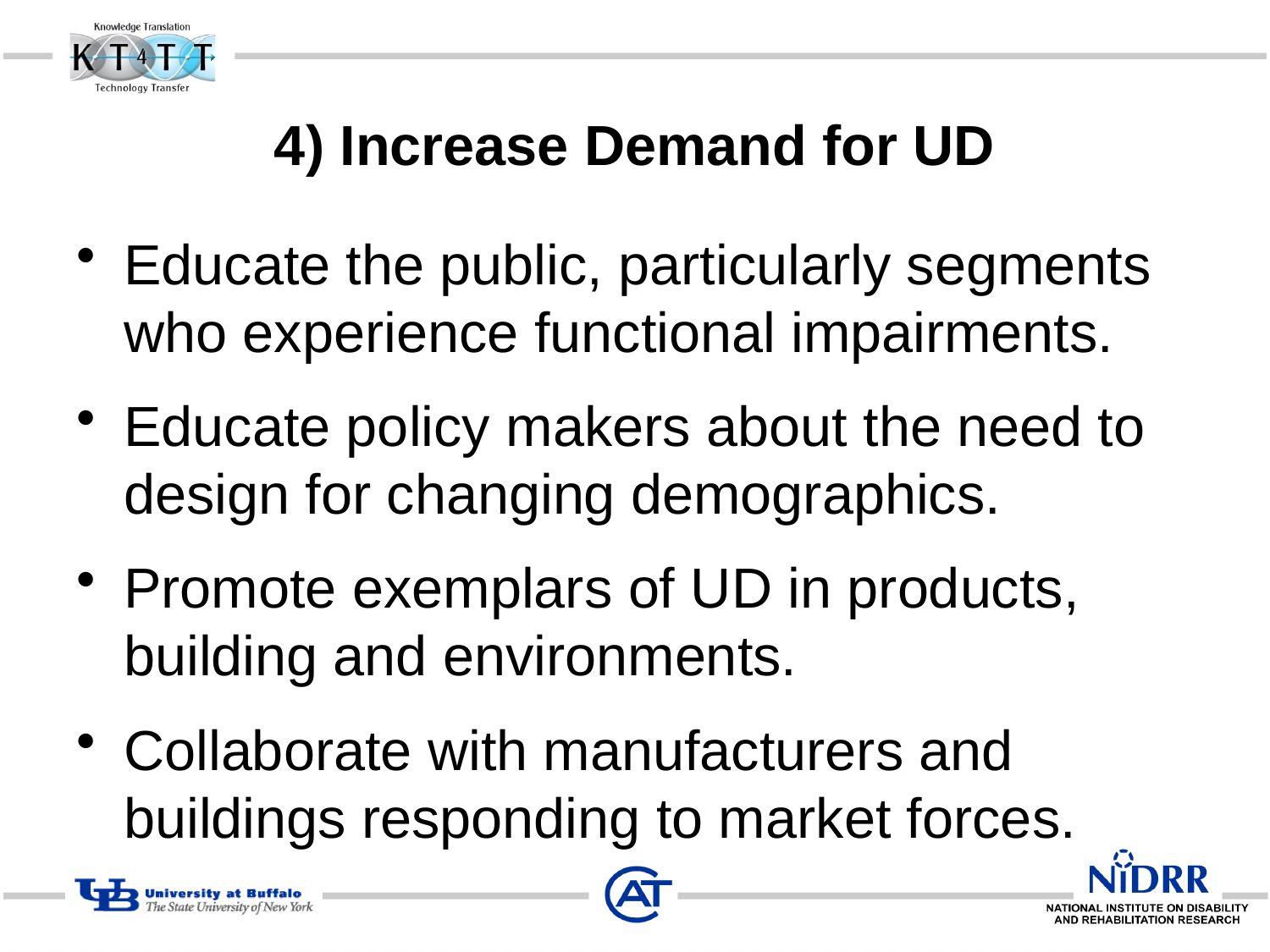

# 4) Increase Demand for UD
Educate the public, particularly segments who experience functional impairments.
Educate policy makers about the need to design for changing demographics.
Promote exemplars of UD in products, building and environments.
Collaborate with manufacturers and buildings responding to market forces.